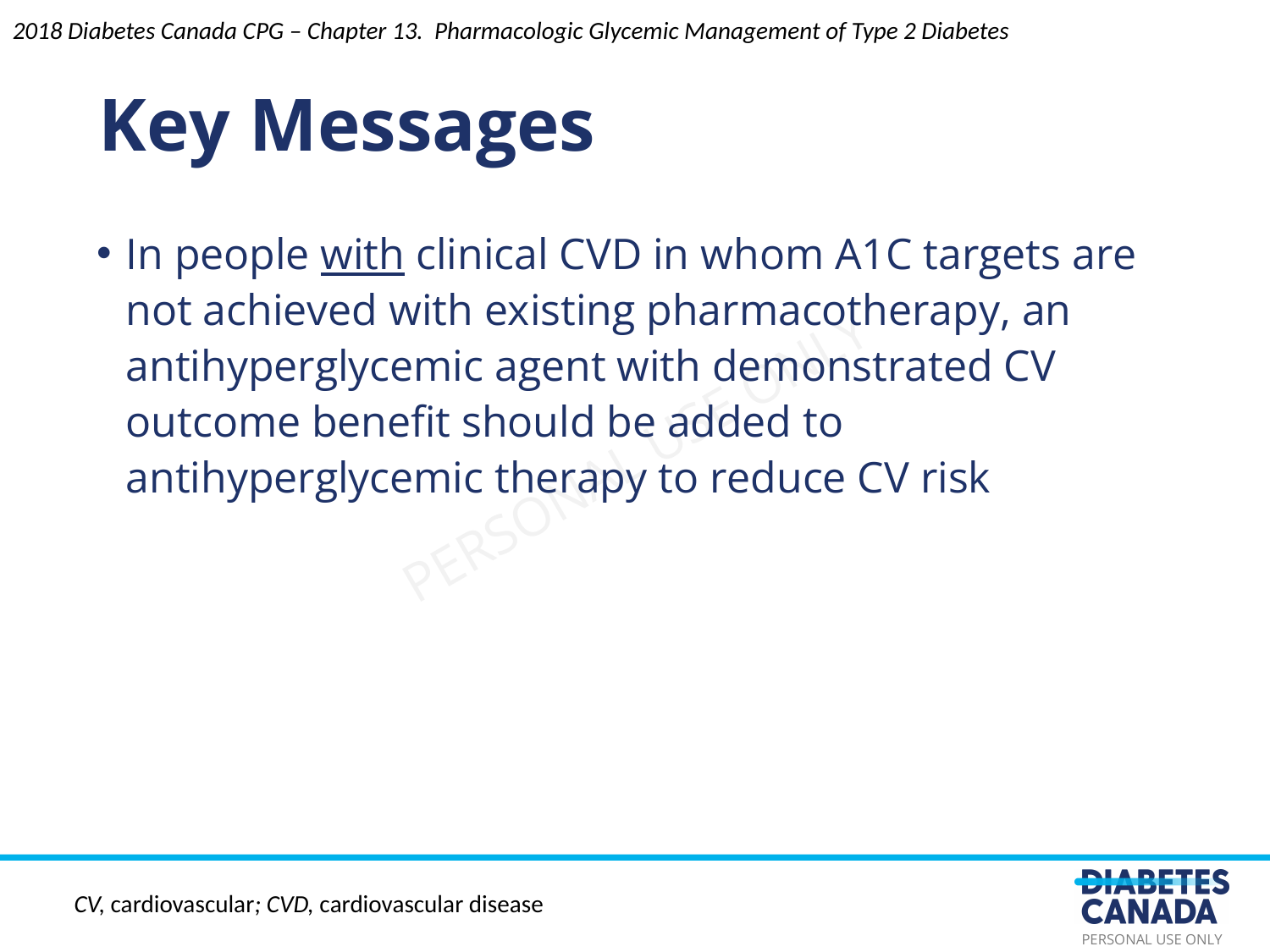

2018 Diabetes Canada CPG – Chapter 13.  Pharmacologic Glycemic Management of Type 2 Diabetes
# Key Messages
In people with clinical CVD in whom A1C targets are not achieved with existing pharmacotherapy, an antihyperglycemic agent with demonstrated CV outcome benefit should be added to antihyperglycemic therapy to reduce CV risk
CV, cardiovascular; CVD, cardiovascular disease